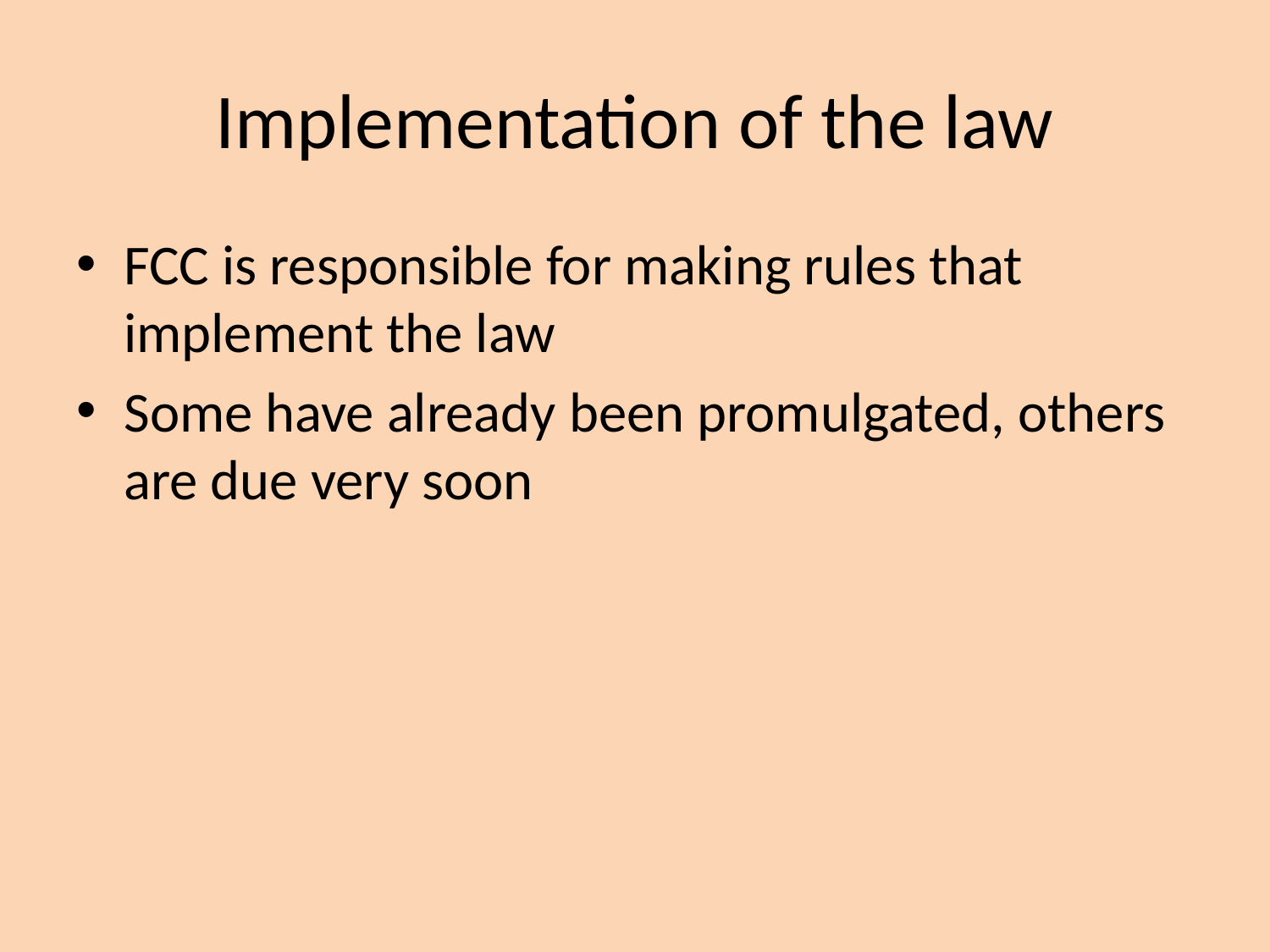

# Implementation of the law
FCC is responsible for making rules that implement the law
Some have already been promulgated, others are due very soon